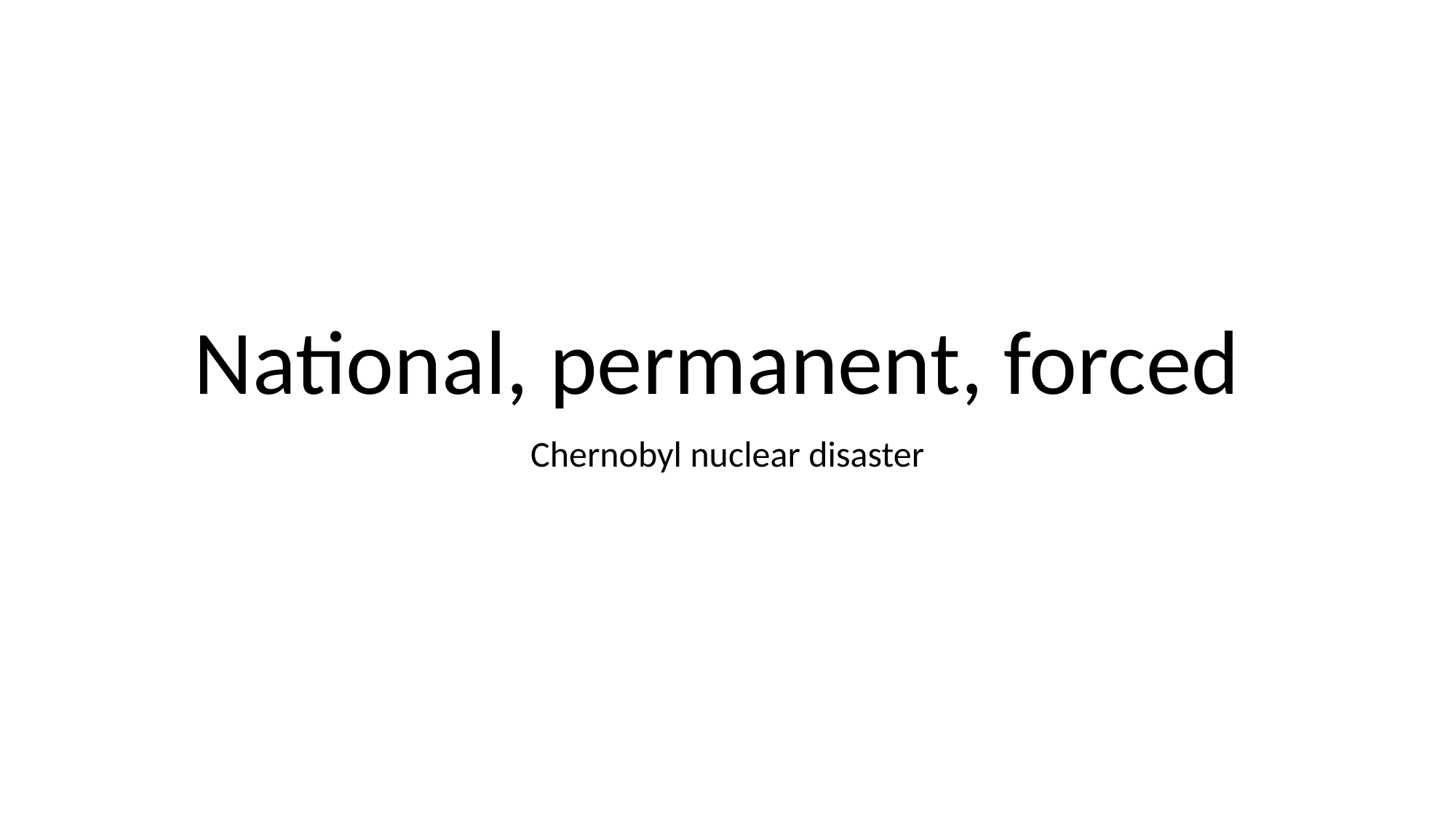

# National, permanent, forced
Chernobyl nuclear disaster